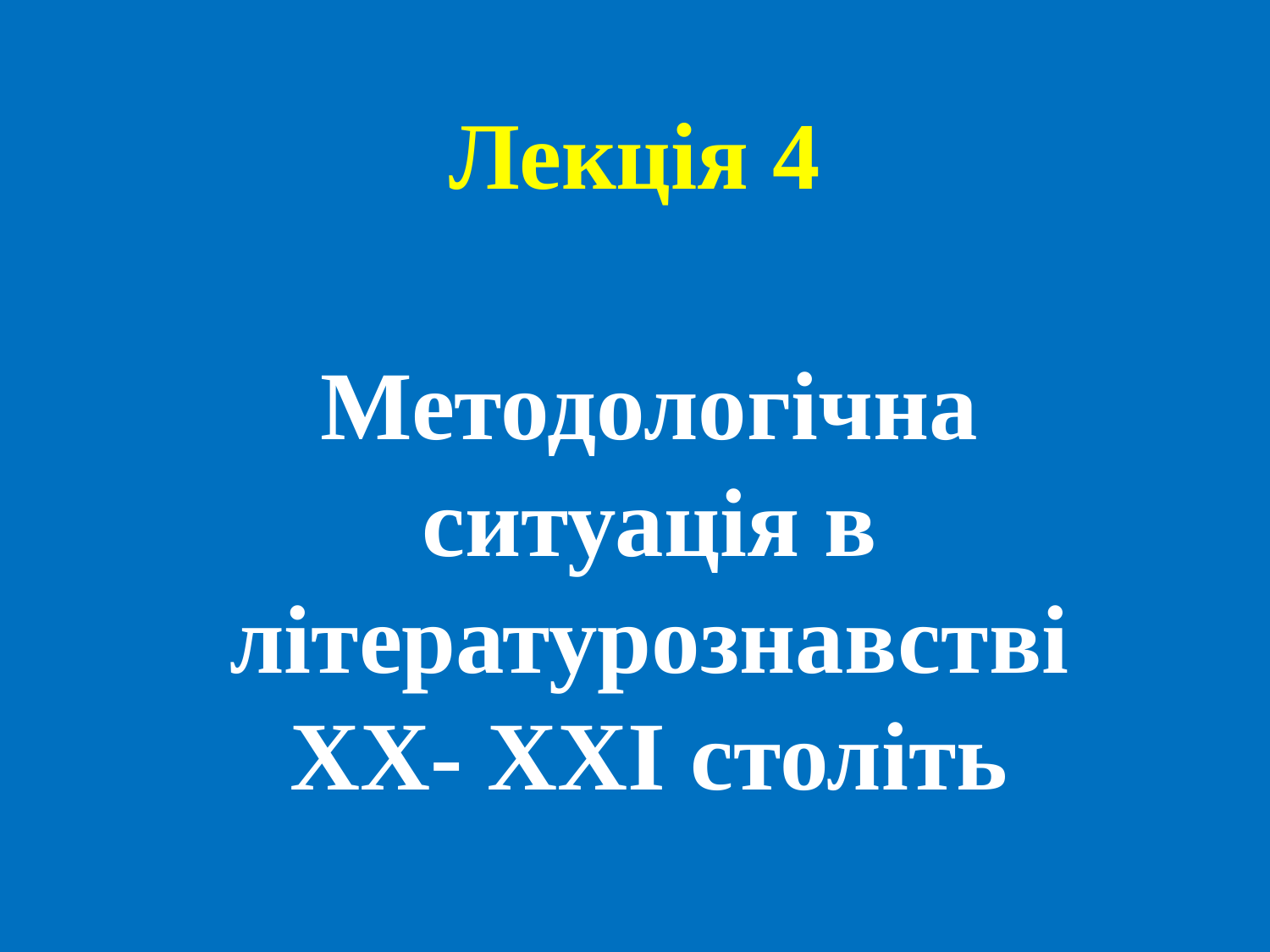

# Лекція 4
Методологічна ситуація в літературознавстві ХХ- ХХІ століть